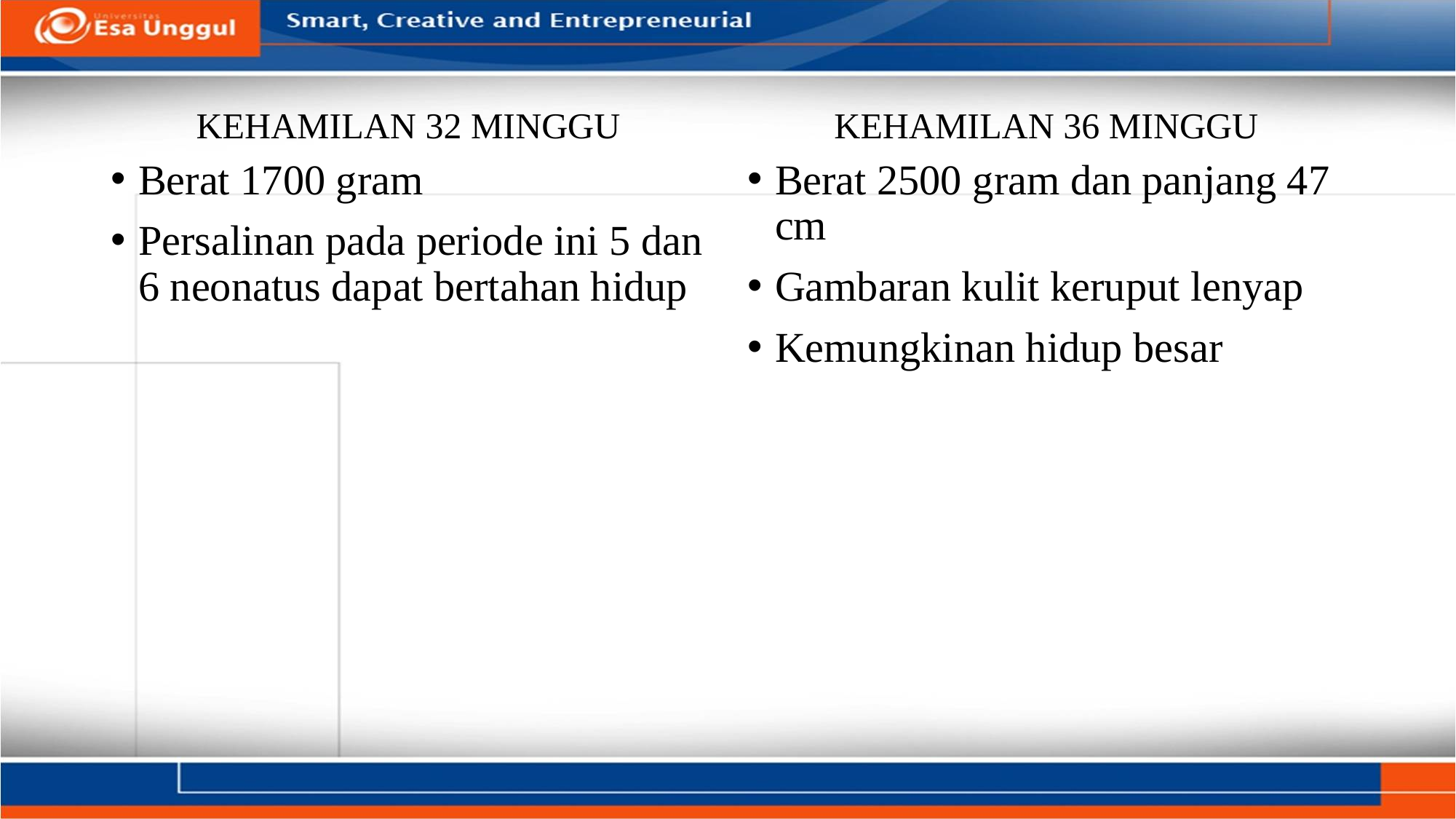

KEHAMILAN 32 MINGGU
KEHAMILAN 36 MINGGU
Berat 1700 gram
Persalinan pada periode ini 5 dan 6 neonatus dapat bertahan hidup

Berat 2500 gram dan panjang 47 cm
Gambaran kulit keruput lenyap
Kemungkinan hidup besar